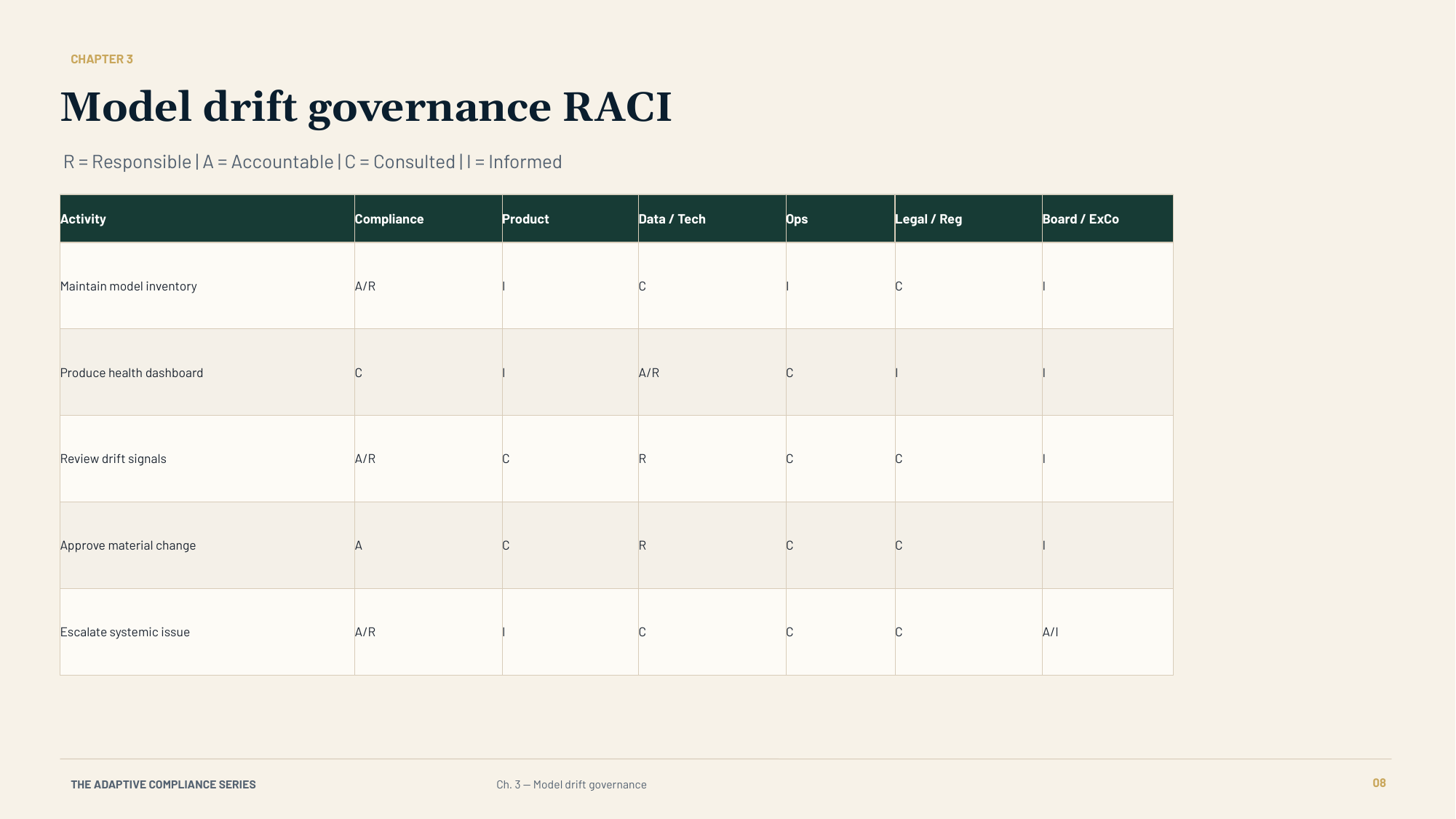

CHAPTER 3
Model drift governance RACI
R = Responsible | A = Accountable | C = Consulted | I = Informed
Activity
Compliance
Product
Data / Tech
Ops
Legal / Reg
Board / ExCo
Maintain model inventory
A/R
I
C
I
C
I
Produce health dashboard
C
I
A/R
C
I
I
Review drift signals
A/R
C
R
C
C
I
Approve material change
A
C
R
C
C
I
Escalate systemic issue
A/R
I
C
C
C
A/I

08
THE ADAPTIVE COMPLIANCE SERIES
Ch. 3 — Model drift governance